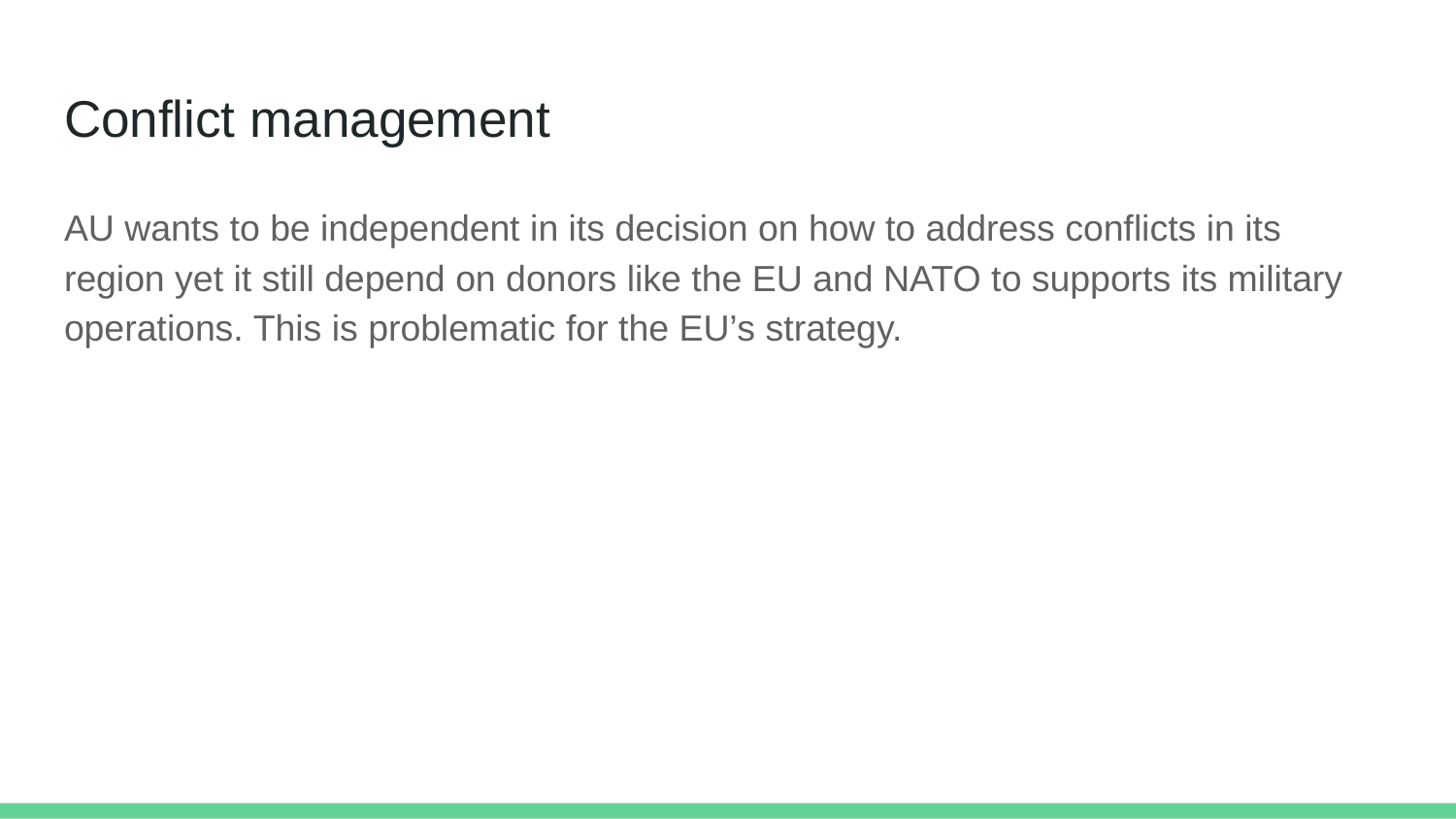

# Conflict management
AU wants to be independent in its decision on how to address conflicts in its region yet it still depend on donors like the EU and NATO to supports its military operations. This is problematic for the EU’s strategy.